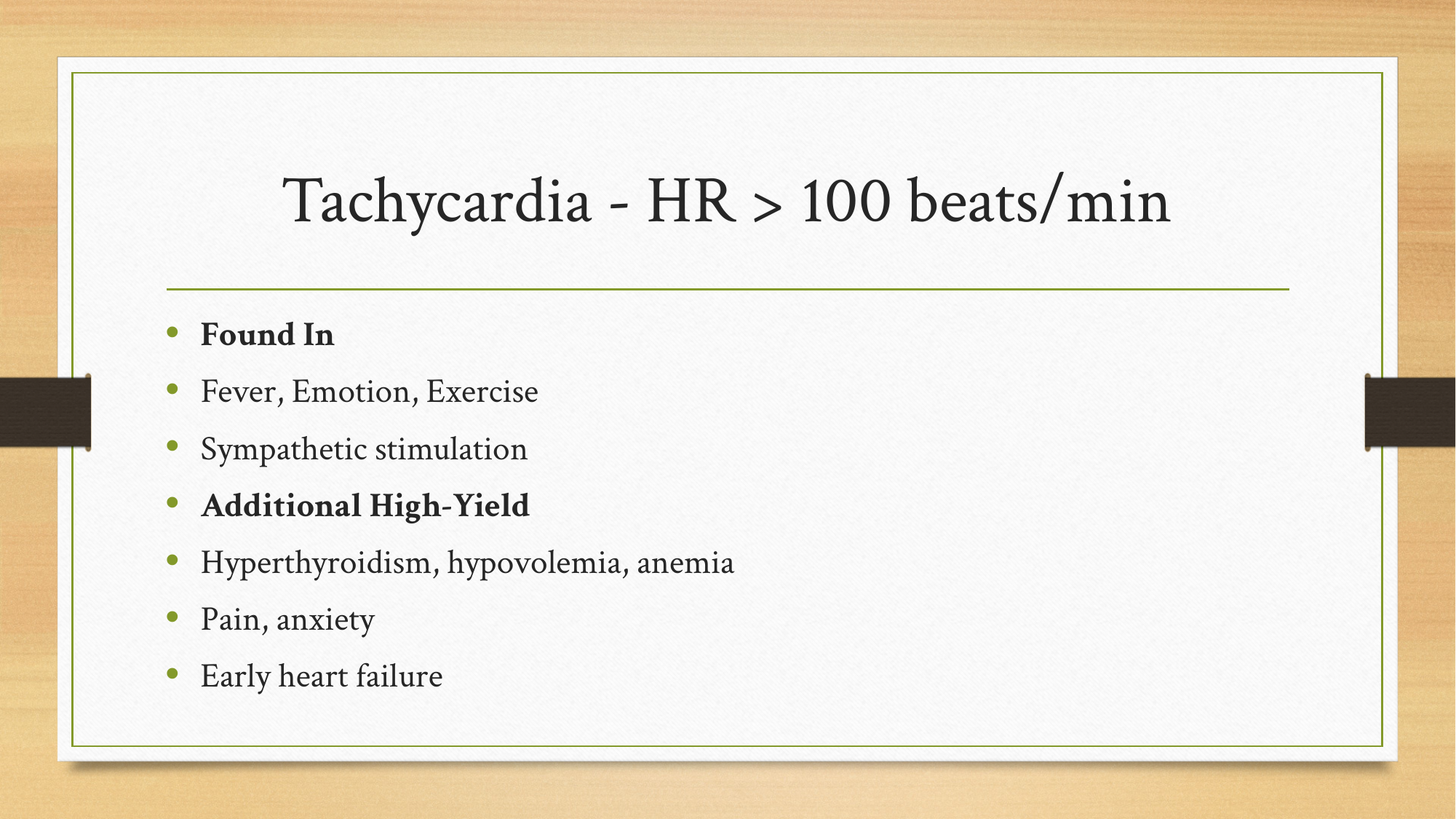

# Tachycardia - HR > 100 beats/min
Found In
Fever, Emotion, Exercise
Sympathetic stimulation
Additional High-Yield
Hyperthyroidism, hypovolemia, anemia
Pain, anxiety
Early heart failure